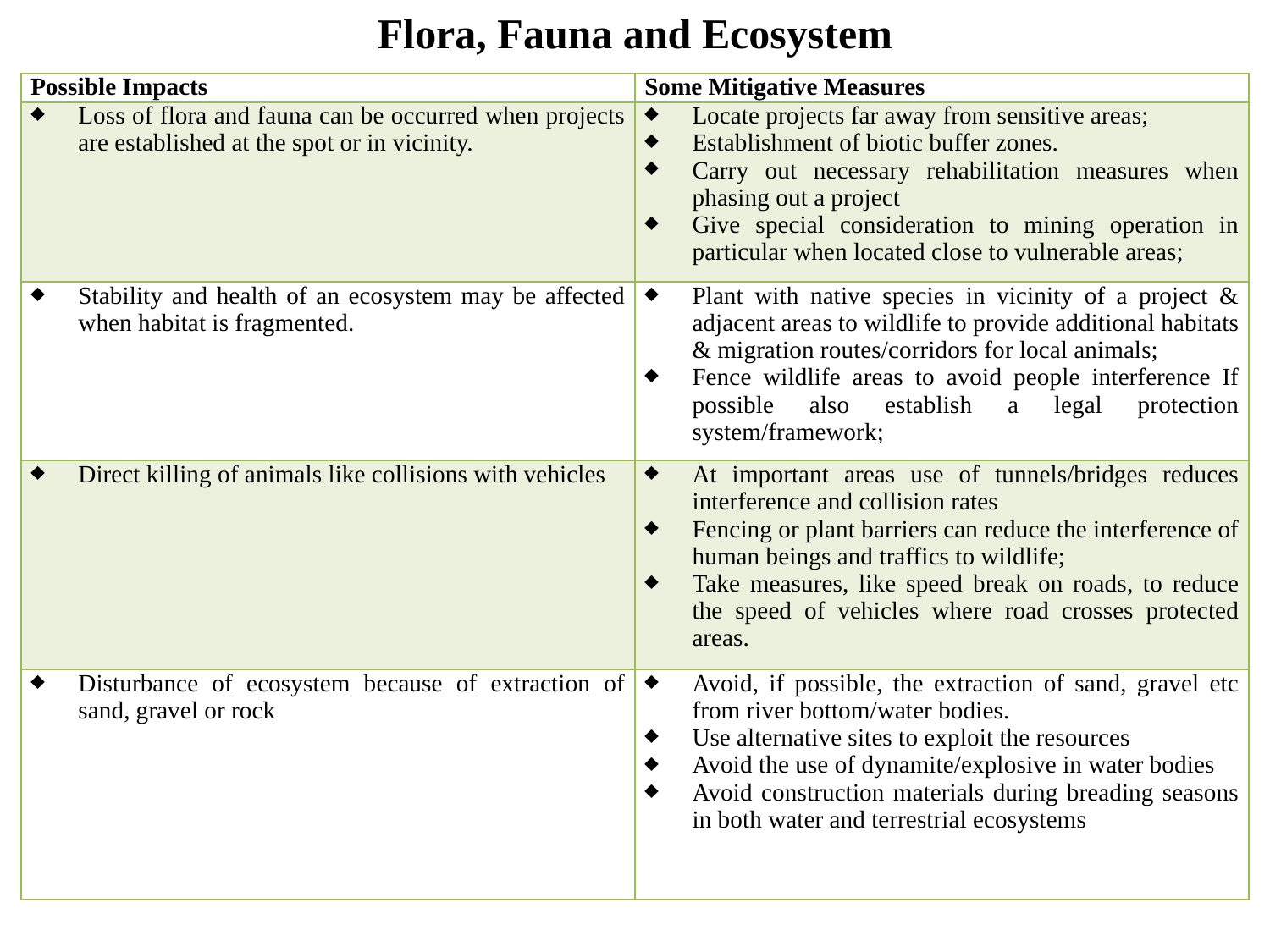

# Flora, Fauna and Ecosystem
| Possible Impacts | Some Mitigative Measures |
| --- | --- |
| Loss of flora and fauna can be occurred when projects are established at the spot or in vicinity. | Locate projects far away from sensitive areas; Establishment of biotic buffer zones. Carry out necessary rehabilitation measures when phasing out a project Give special consideration to mining operation in particular when located close to vulnerable areas; |
| Stability and health of an ecosystem may be affected when habitat is fragmented. | Plant with native species in vicinity of a project & adjacent areas to wildlife to provide additional habitats & migration routes/corridors for local animals; Fence wildlife areas to avoid people interference If possible also establish a legal protection system/framework; |
| Direct killing of animals like collisions with vehicles | At important areas use of tunnels/bridges reduces interference and collision rates Fencing or plant barriers can reduce the interference of human beings and traffics to wildlife; Take measures, like speed break on roads, to reduce the speed of vehicles where road crosses protected areas. |
| Disturbance of ecosystem because of extraction of sand, gravel or rock | Avoid, if possible, the extraction of sand, gravel etc from river bottom/water bodies. Use alternative sites to exploit the resources Avoid the use of dynamite/explosive in water bodies Avoid construction materials during breading seasons in both water and terrestrial ecosystems |